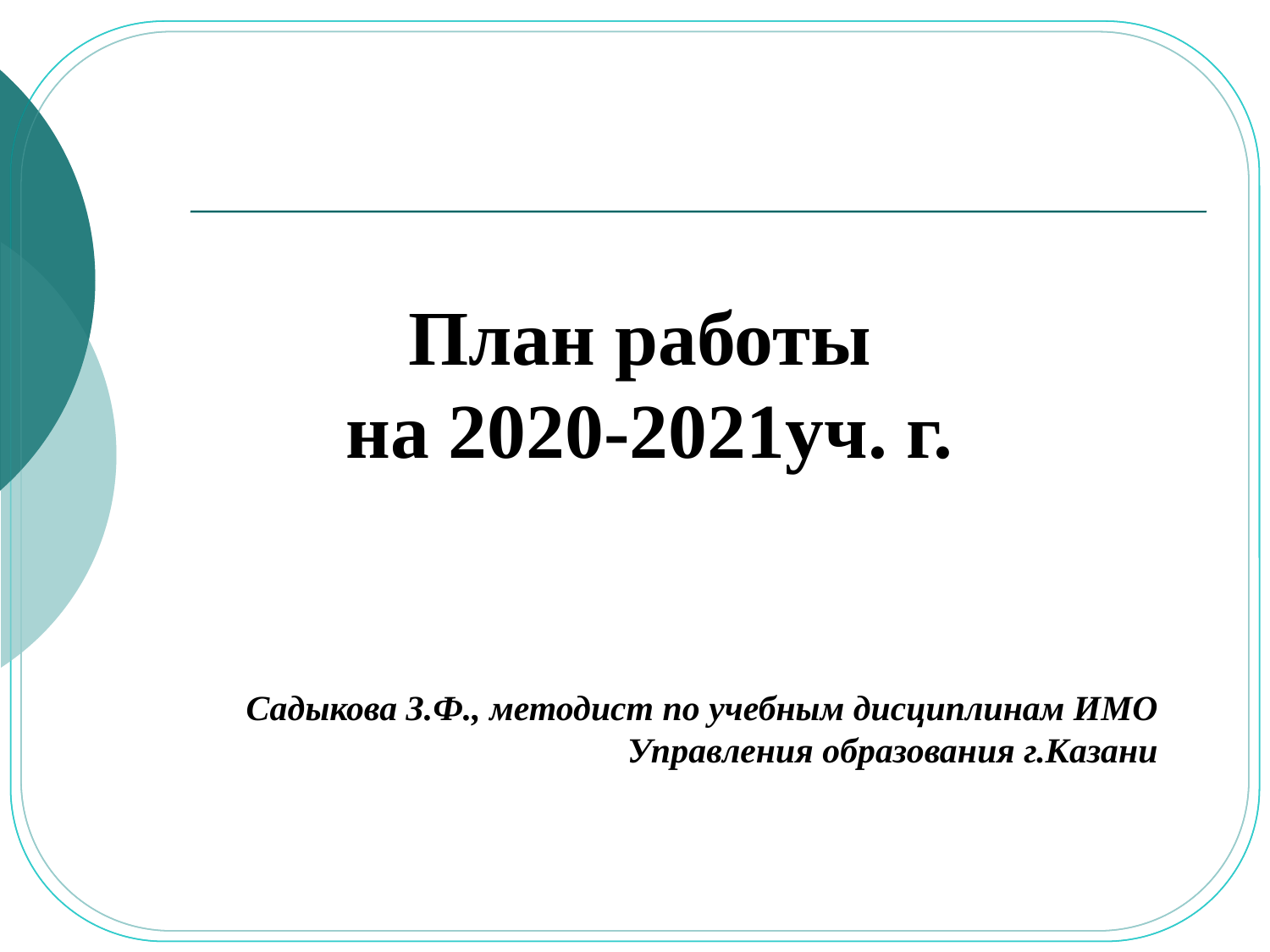

План работы
на 2020-2021уч. г.

Садыкова З.Ф., методист по учебным дисциплинам ИМО Управления образования г.Казани